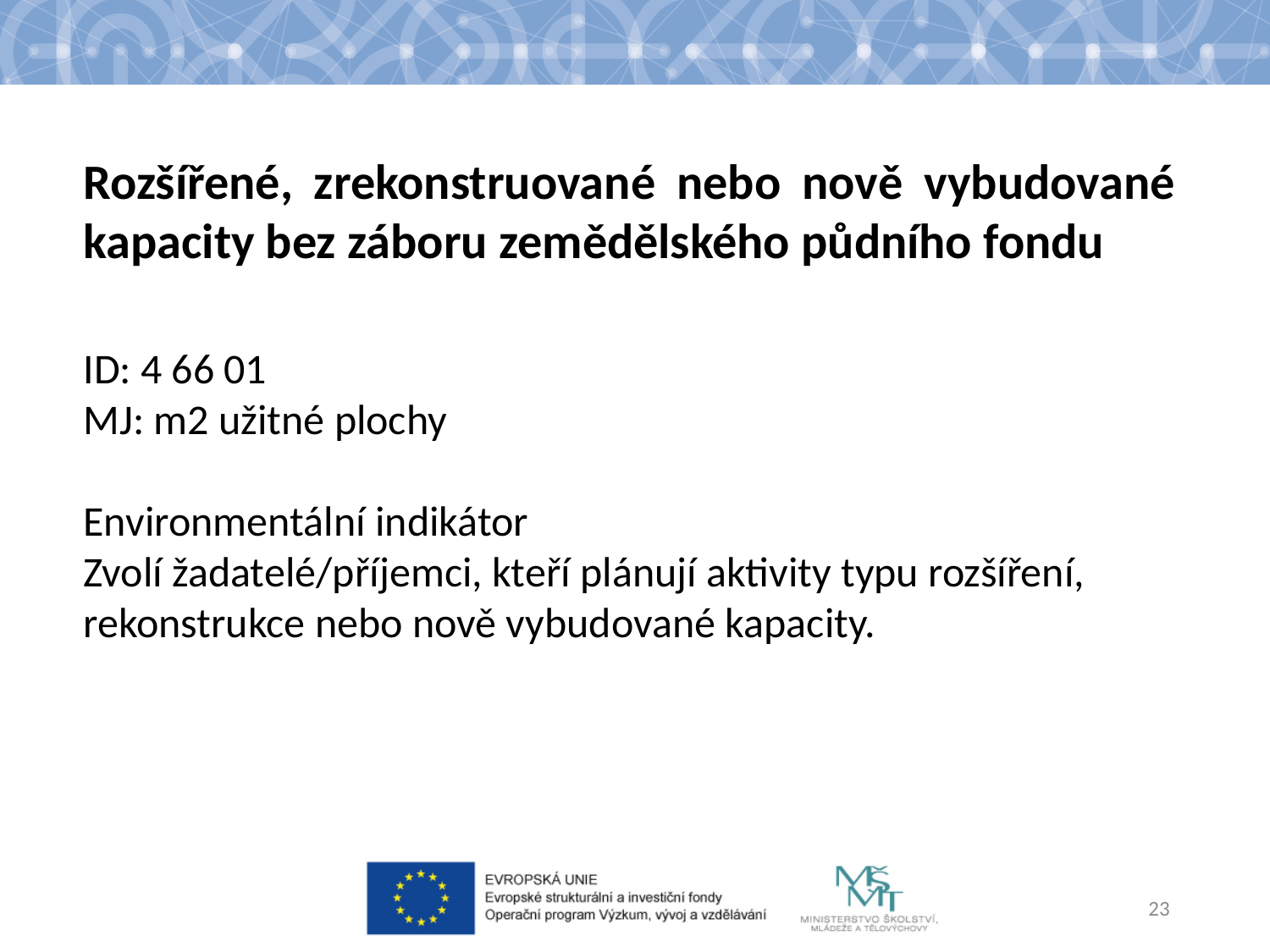

Rozšířené, zrekonstruované nebo nově vybudované kapacity bez záboru zemědělského půdního fondu
ID: 4 66 01
MJ: m2 užitné plochy

Environmentální indikátor
Zvolí žadatelé/příjemci, kteří plánují aktivity typu rozšíření, rekonstrukce nebo nově vybudované kapacity.
23